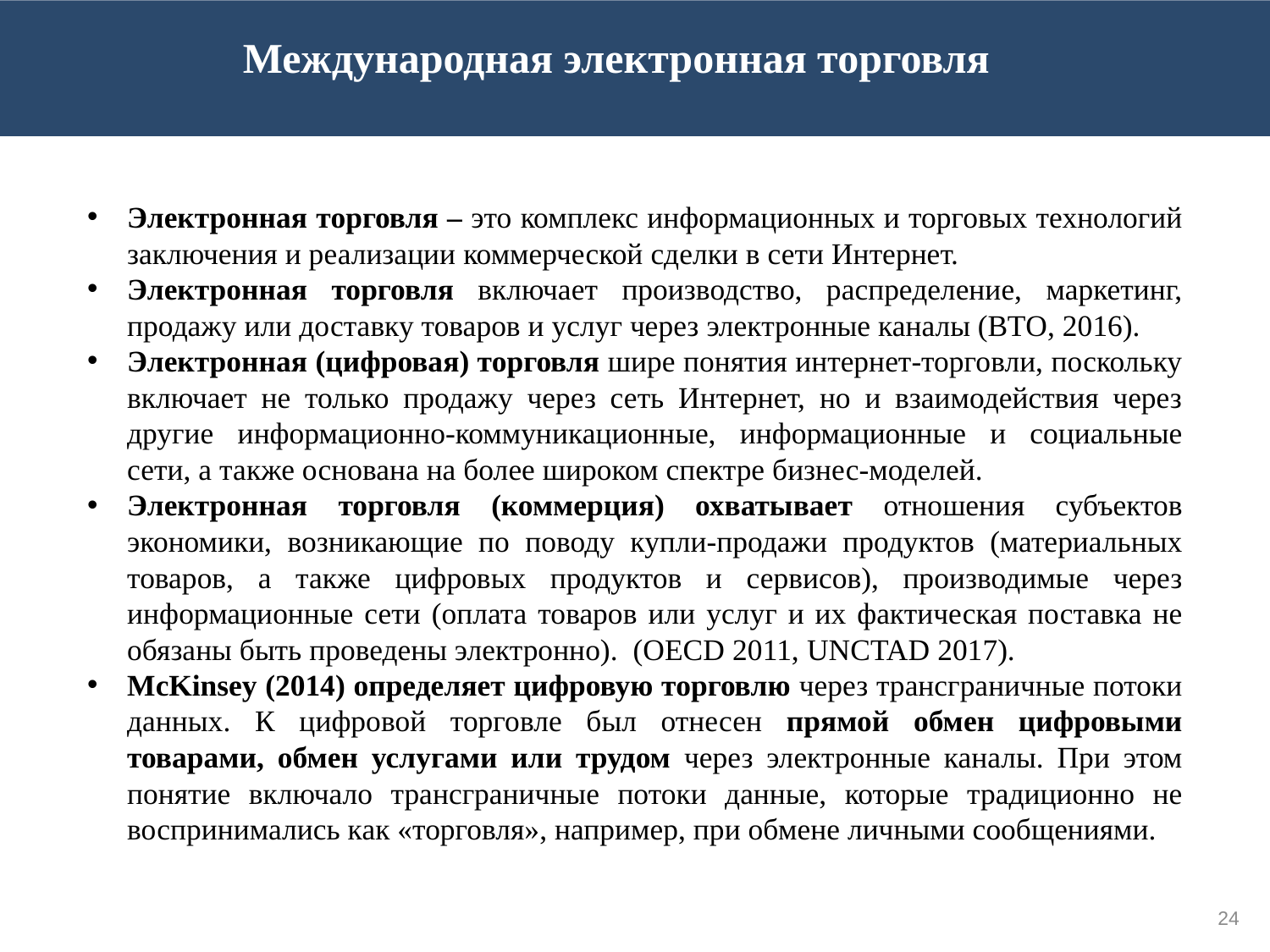

Международная электронная торговля
Электронная торговля – это комплекс информационных и торговых технологий заключения и реализации коммерческой сделки в сети Интернет.
Электронная торговля включает производство, распределение, маркетинг, продажу или доставку товаров и услуг через электронные каналы (ВТО, 2016).
Электронная (цифровая) торговля шире понятия интернет-торговли, поскольку включает не только продажу через сеть Интернет, но и взаимодействия через другие информационно-коммуникационные, информационные и социальные сети, а также основана на более широком спектре бизнес-моделей.
Электронная торговля (коммерция) охватывает отношения субъектов экономики, возникающие по поводу купли-продажи продуктов (материальных товаров, а также цифровых продуктов и сервисов), производимые через информационные сети (оплата товаров или услуг и их фактическая поставка не обязаны быть проведены электронно).  (OECD 2011, UNCTAD 2017).
McKinsey (2014) определяет цифровую торговлю через трансграничные потоки данных. К цифровой торговле был отнесен прямой обмен цифровыми товарами, обмен услугами или трудом через электронные каналы. При этом понятие включало трансграничные потоки данные, которые традиционно не воспринимались как «торговля», например, при обмене личными сообщениями.
24